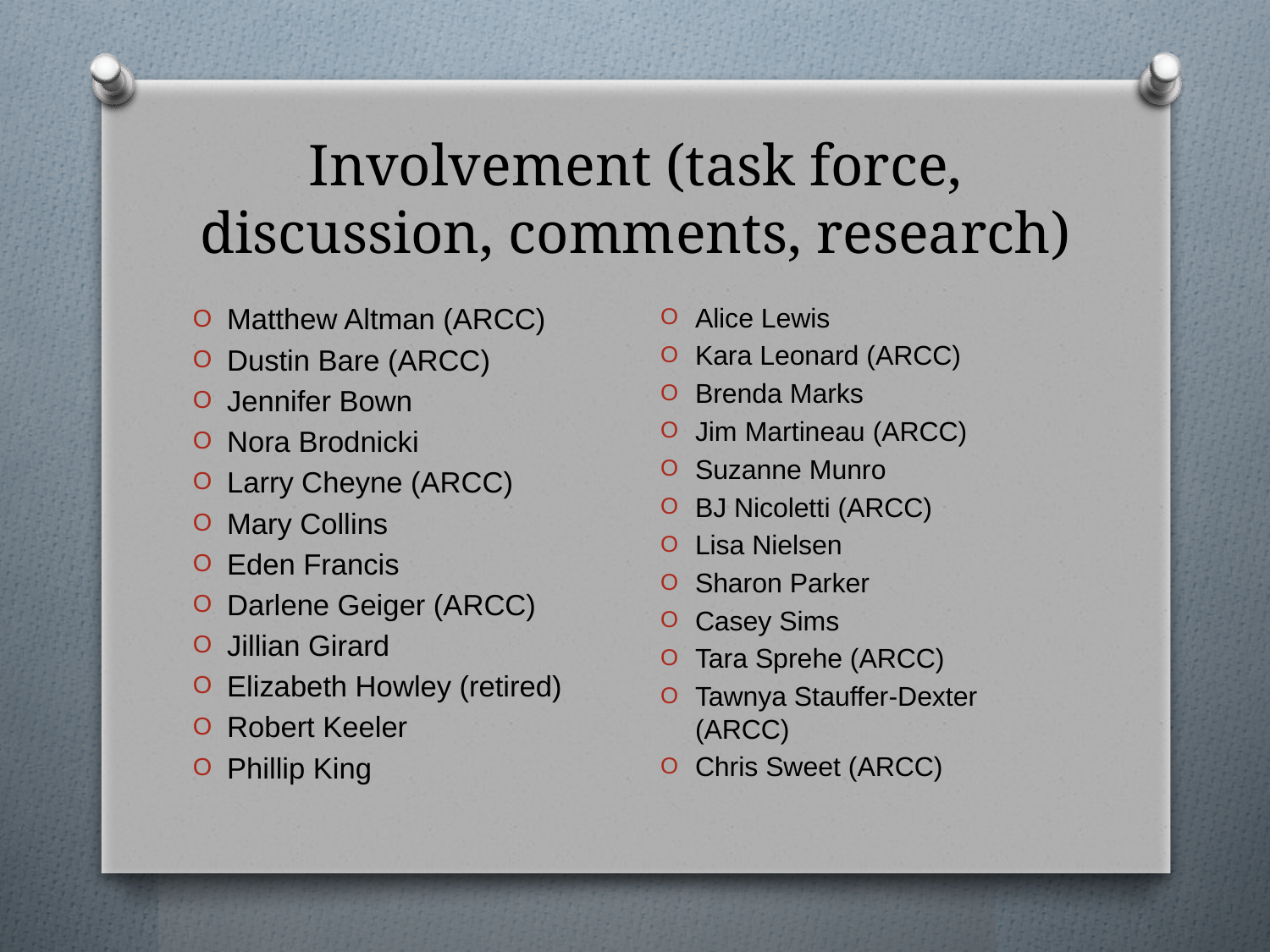

# Involvement (task force, discussion, comments, research)
Alice Lewis
Kara Leonard (ARCC)
Brenda Marks
Jim Martineau (ARCC)
Suzanne Munro
BJ Nicoletti (ARCC)
Lisa Nielsen
Sharon Parker
Casey Sims
Tara Sprehe (ARCC)
Tawnya Stauffer-Dexter (ARCC)
Chris Sweet (ARCC)

Matthew Altman (ARCC)
Dustin Bare (ARCC)
Jennifer Bown
Nora Brodnicki
Larry Cheyne (ARCC)
Mary Collins
Eden Francis
Darlene Geiger (ARCC)
Jillian Girard
Elizabeth Howley (retired)
Robert Keeler
Phillip King